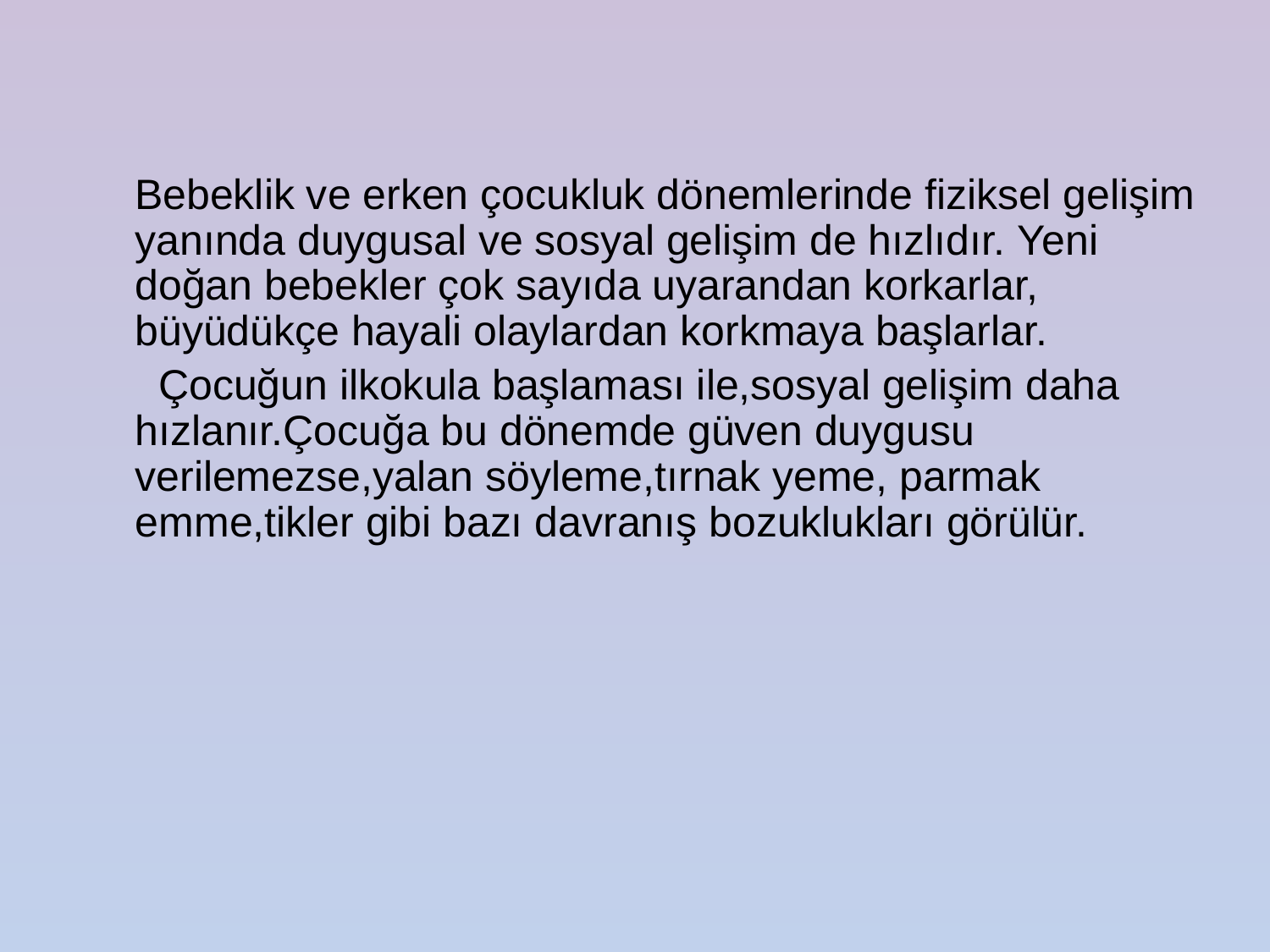

Bebeklik ve erken çocukluk dönemlerinde fiziksel gelişim yanında duygusal ve sosyal gelişim de hızlıdır. Yeni doğan bebekler çok sayıda uyarandan korkarlar, büyüdükçe hayali olaylardan korkmaya başlarlar.
      Çocuğun ilkokula başlaması ile,sosyal gelişim daha hızlanır.Çocuğa bu dönemde güven duygusu verilemezse,yalan söyleme,tırnak yeme, parmak emme,tikler gibi bazı davranış bozuklukları görülür.